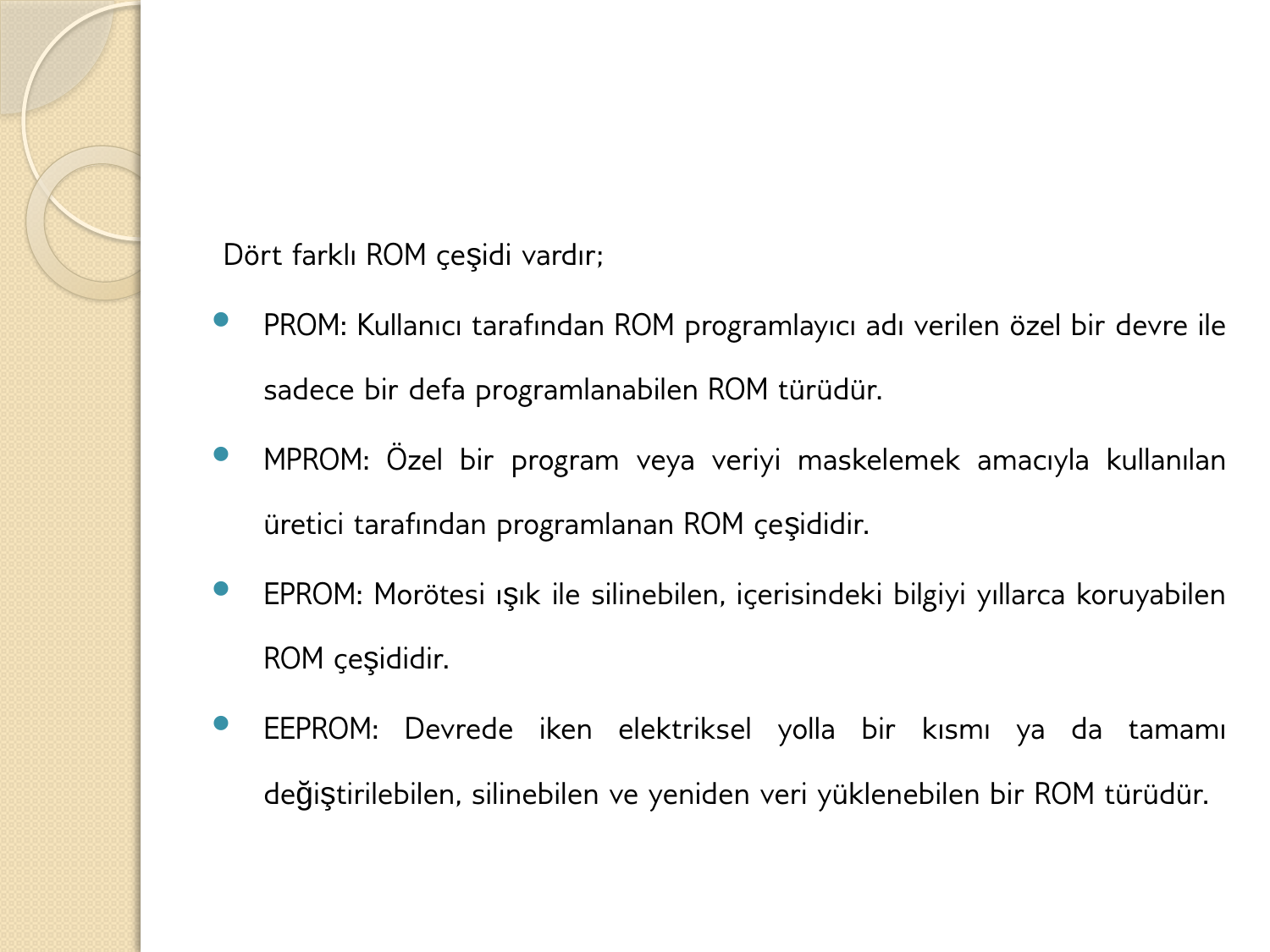

#
Dört farklı ROM çeşidi vardır;
PROM: Kullanıcı tarafından ROM programlayıcı adı verilen özel bir devre ile sadece bir defa programlanabilen ROM türüdür.
MPROM: Özel bir program veya veriyi maskelemek amacıyla kullanılan üretici tarafından programlanan ROM çeşididir.
EPROM: Morötesi ışık ile silinebilen, içerisindeki bilgiyi yıllarca koruyabilen ROM çeşididir.
EEPROM: Devrede iken elektriksel yolla bir kısmı ya da tamamı değiştirilebilen, silinebilen ve yeniden veri yüklenebilen bir ROM türüdür.